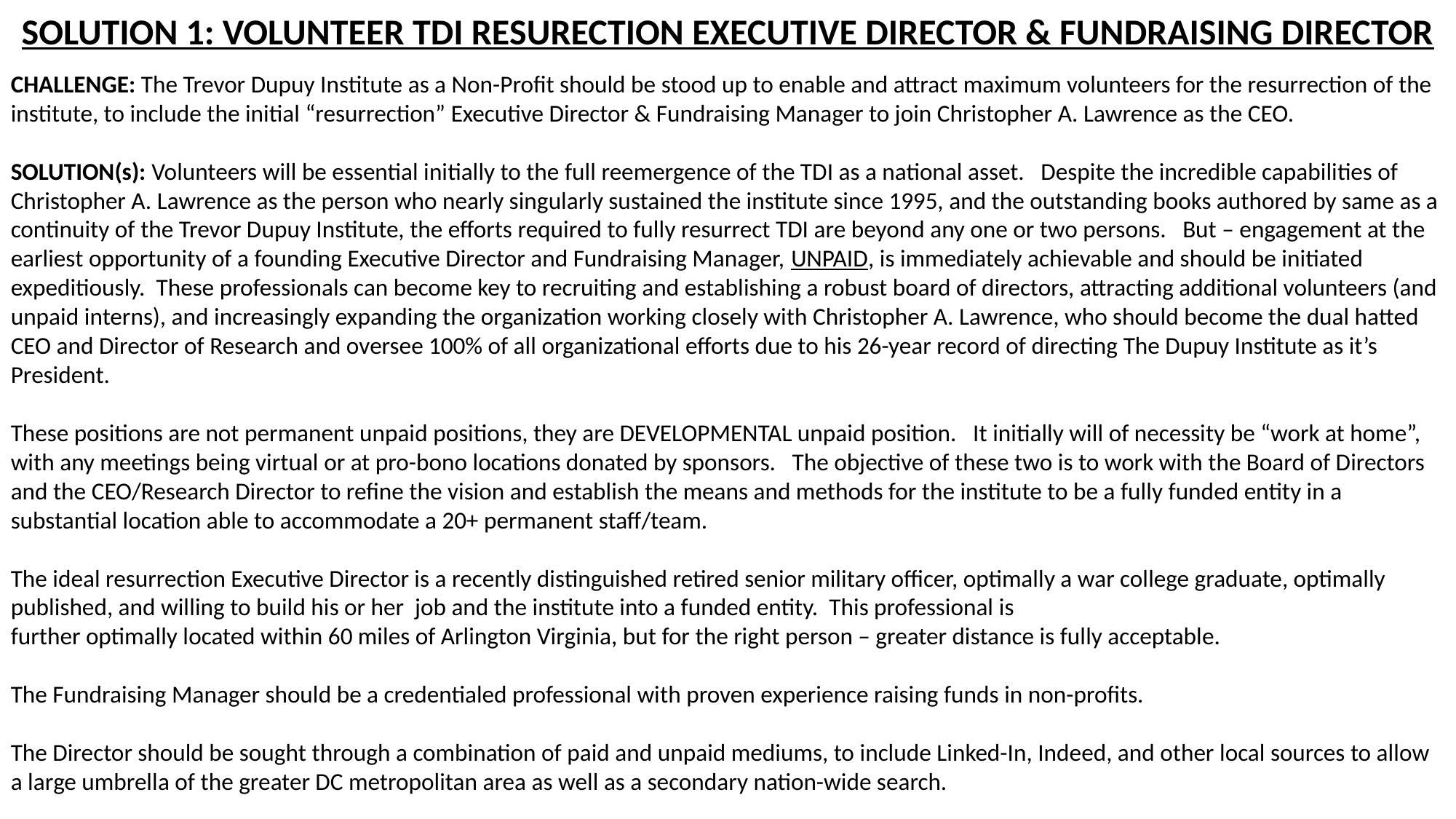

SOLUTION 1: VOLUNTEER TDI RESURECTION EXECUTIVE DIRECTOR & FUNDRAISING DIRECTOR

CHALLENGE: The Trevor Dupuy Institute as a Non-Profit should be stood up to enable and attract maximum volunteers for the resurrection of the institute, to include the initial “resurrection” Executive Director & Fundraising Manager to join Christopher A. Lawrence as the CEO.

SOLUTION(s): Volunteers will be essential initially to the full reemergence of the TDI as a national asset.   Despite the incredible capabilities of Christopher A. Lawrence as the person who nearly singularly sustained the institute since 1995, and the outstanding books authored by same as a continuity of the Trevor Dupuy Institute, the efforts required to fully resurrect TDI are beyond any one or two persons.   But – engagement at the earliest opportunity of a founding Executive Director and Fundraising Manager, UNPAID, is immediately achievable and should be initiated expeditiously.  These professionals can become key to recruiting and establishing a robust board of directors, attracting additional volunteers (and unpaid interns), and increasingly expanding the organization working closely with Christopher A. Lawrence, who should become the dual hatted CEO and Director of Research and oversee 100% of all organizational efforts due to his 26-year record of directing The Dupuy Institute as it’s President.

These positions are not permanent unpaid positions, they are DEVELOPMENTAL unpaid position.   It initially will of necessity be “work at home”, with any meetings being virtual or at pro-bono locations donated by sponsors.   The objective of these two is to work with the Board of Directors and the CEO/Research Director to refine the vision and establish the means and methods for the institute to be a fully funded entity in a substantial location able to accommodate a 20+ permanent staff/team.

The ideal resurrection Executive Director is a recently distinguished retired senior military officer, optimally a war college graduate, optimally published, and willing to build his or her  job and the institute into a funded entity.  This professional is
further optimally located within 60 miles of Arlington Virginia, but for the right person – greater distance is fully acceptable.

The Fundraising Manager should be a credentialed professional with proven experience raising funds in non-profits.

The Director should be sought through a combination of paid and unpaid mediums, to include Linked-In, Indeed, and other local sources to allow a large umbrella of the greater DC metropolitan area as well as a secondary nation-wide search.